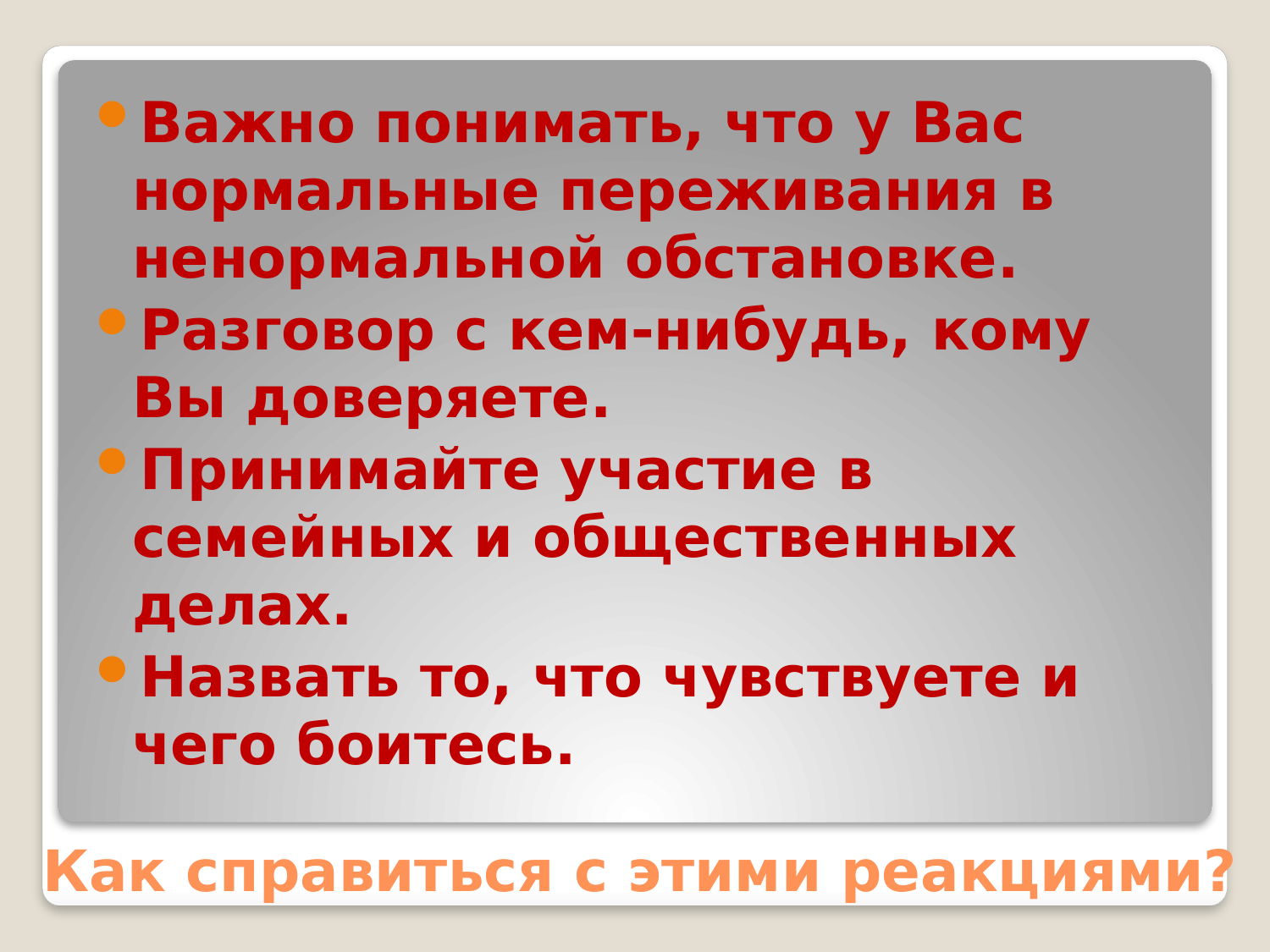

Важно понимать, что у Вас нормальные переживания в ненормальной обстановке.
Разговор с кем-нибудь, кому Вы доверяете.
Принимайте участие в семейных и общественных делах.
Назвать то, что чувствуете и чего боитесь.
# Как справиться с этими реакциями?